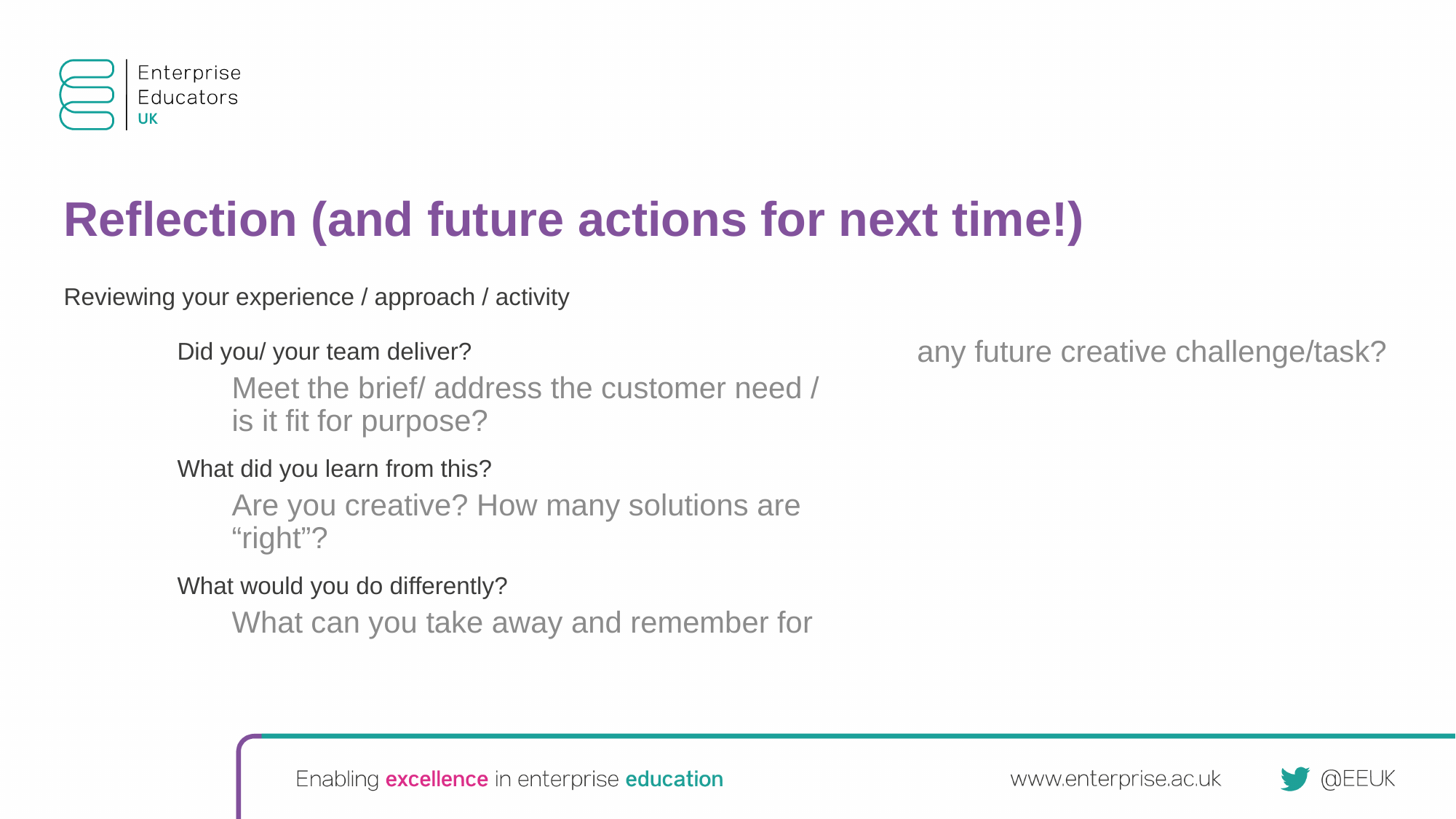

# Reflection (and future actions for next time!)
Reviewing your experience / approach / activity
Did you/ your team deliver?
Meet the brief/ address the customer need / is it fit for purpose?
What did you learn from this?
Are you creative? How many solutions are “right”?
What would you do differently?
What can you take away and remember for any future creative challenge/task?